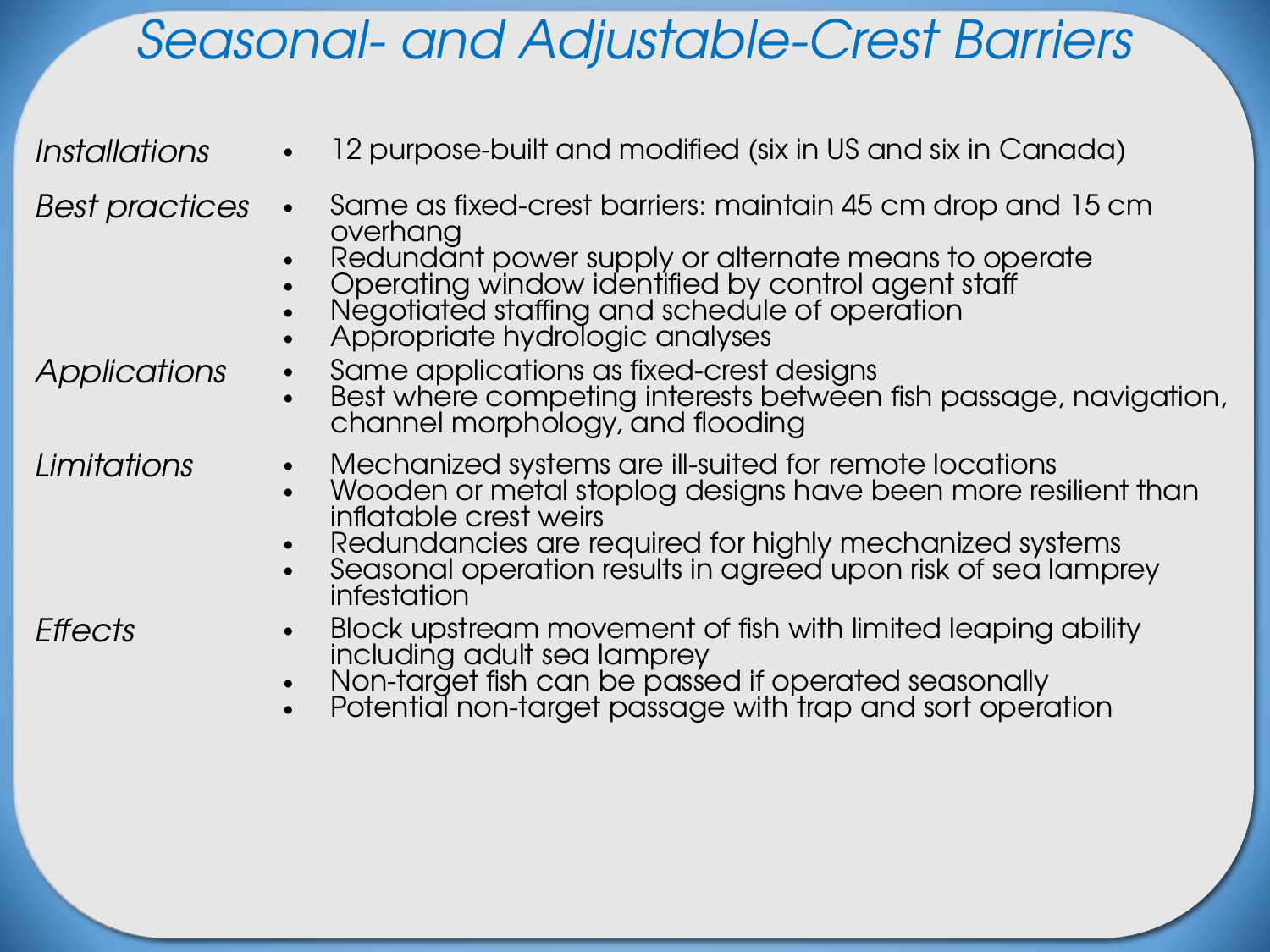

Seasonal- and Adjustable-Crest Barriers

| Installations | 12 purpose-built and modified (six in US and six in Canada) |
| --- | --- |
| Best practices | Same as fixed-crest barriers: maintain 45 cm drop and 15 cm overhang Redundant power supply or alternate means to operate Operating window identified by control agent staff Negotiated staffing and schedule of operation Appropriate hydrologic analyses |
| Applications | Same applications as fixed-crest designs Best where competing interests between fish passage, navigation, channel morphology, and flooding |
| Limitations | Mechanized systems are ill-suited for remote locations Wooden or metal stoplog designs have been more resilient than inflatable crest weirs Redundancies are required for highly mechanized systems Seasonal operation results in agreed upon risk of sea lamprey infestation |
| Effects | Block upstream movement of fish with limited leaping ability including adult sea lamprey Non-target fish can be passed if operated seasonally Potential non-target passage with trap and sort operation |